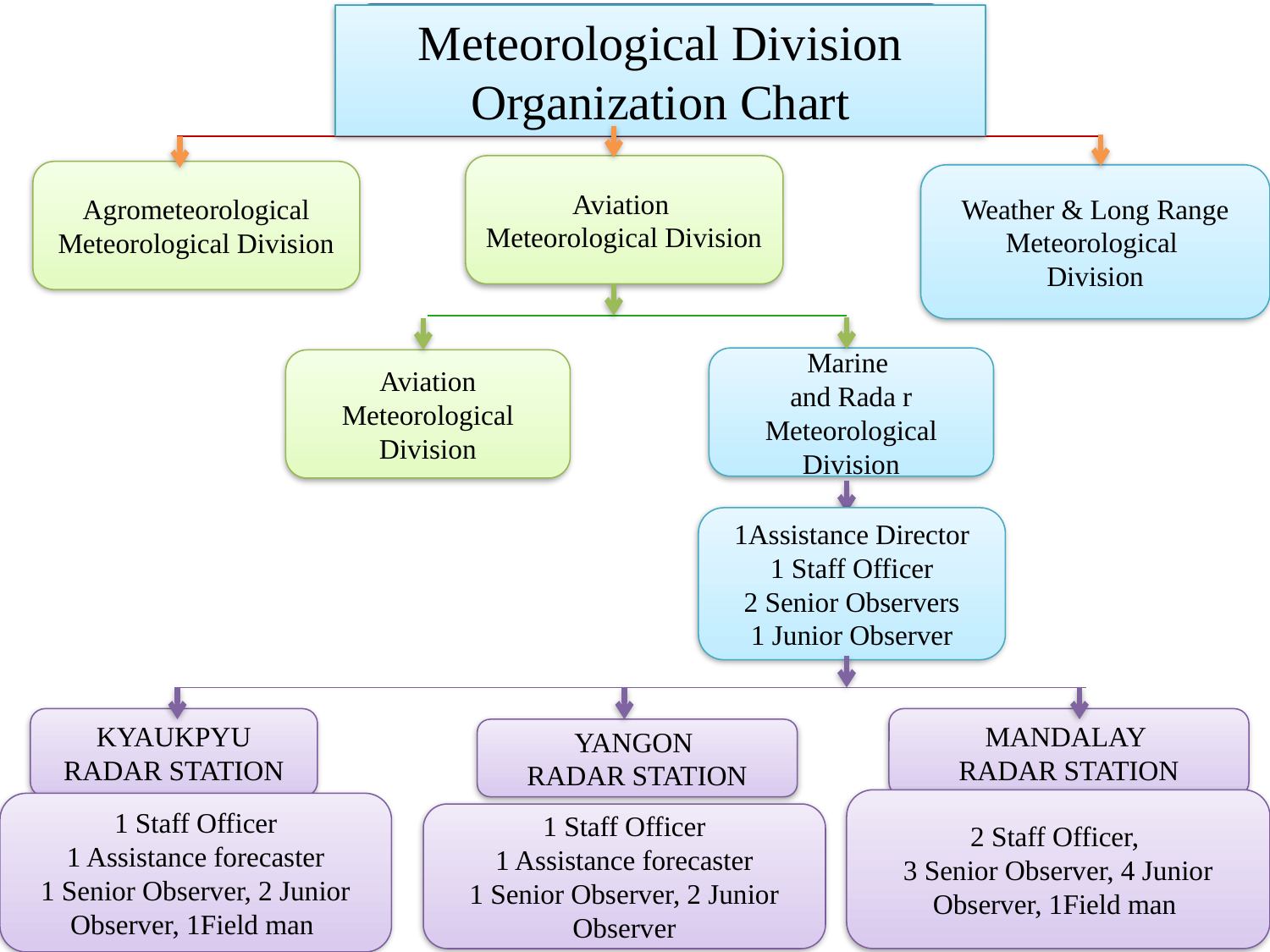

Meteorological Division Organization Chart

Aviation
Meteorological Division
Agrometeorological
Meteorological Division
Weather & Long Range
Meteorological
Division
Marine
and Rada r Meteorological Division
Aviation
Meteorological Division

1Assistance Director
1 Staff Officer
2 Senior Observers
1 Junior Observer

KYAUKPYU
RADAR STATION
MANDALAY
RADAR STATION
YANGON
RADAR STATION
2 Staff Officer,
3 Senior Observer, 4 Junior Observer, 1Field man
1 Staff Officer
1 Assistance forecaster
1 Senior Observer, 2 Junior Observer, 1Field man
1 Staff Officer
1 Assistance forecaster
1 Senior Observer, 2 Junior Observer